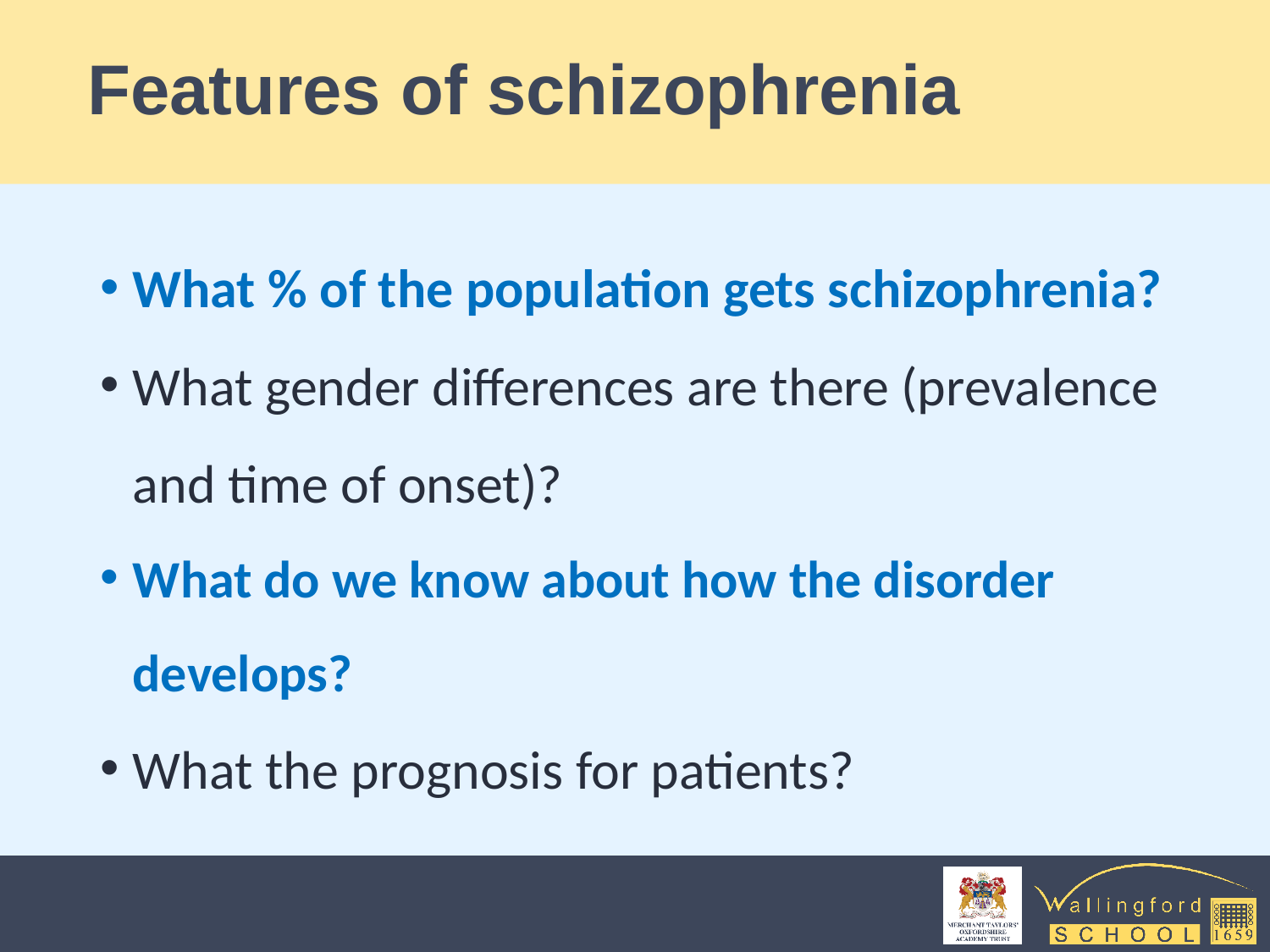

# Features of schizophrenia
What % of the population gets schizophrenia?
What gender differences are there (prevalence and time of onset)?
What do we know about how the disorder develops?
What the prognosis for patients?